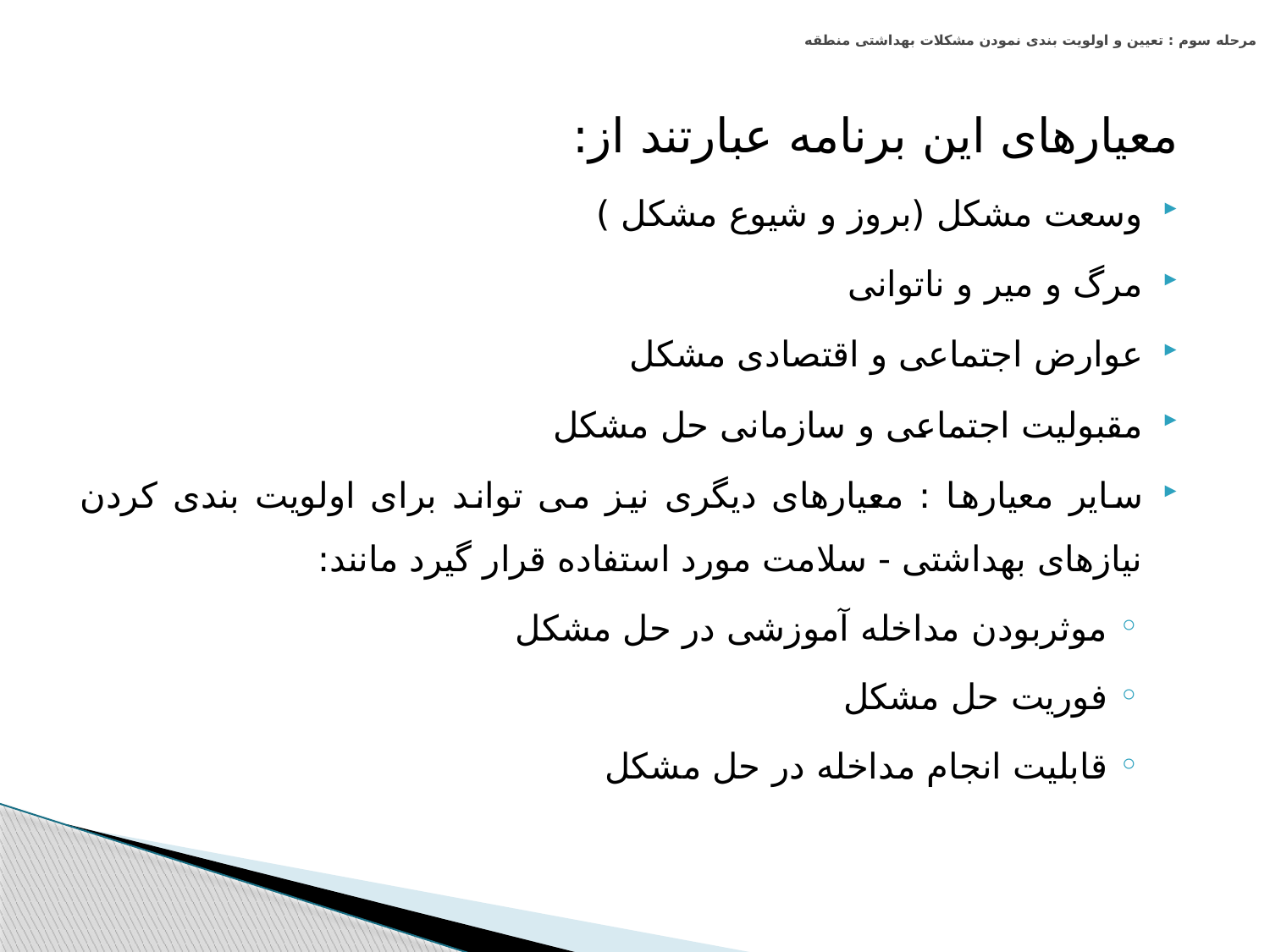

# مرحله سوم : تعیین و اولویت بندی نمودن مشکلات بهداشتی منطقه
معیارهای این برنامه عبارتند از:
وسعت مشکل (بروز و شیوع مشکل )
مرگ و میر و ناتوانی
عوارض اجتماعی و اقتصادی مشکل
مقبولیت اجتماعی و سازمانی حل مشکل
سایر معیارها : معیارهای دیگری نیز می تواند برای اولویت بندی کردن نیازهای بهداشتی - سلامت مورد استفاده قرار گیرد مانند:
موثربودن مداخله آموزشی در حل مشکل
فوریت حل مشکل
قابلیت انجام مداخله در حل مشکل